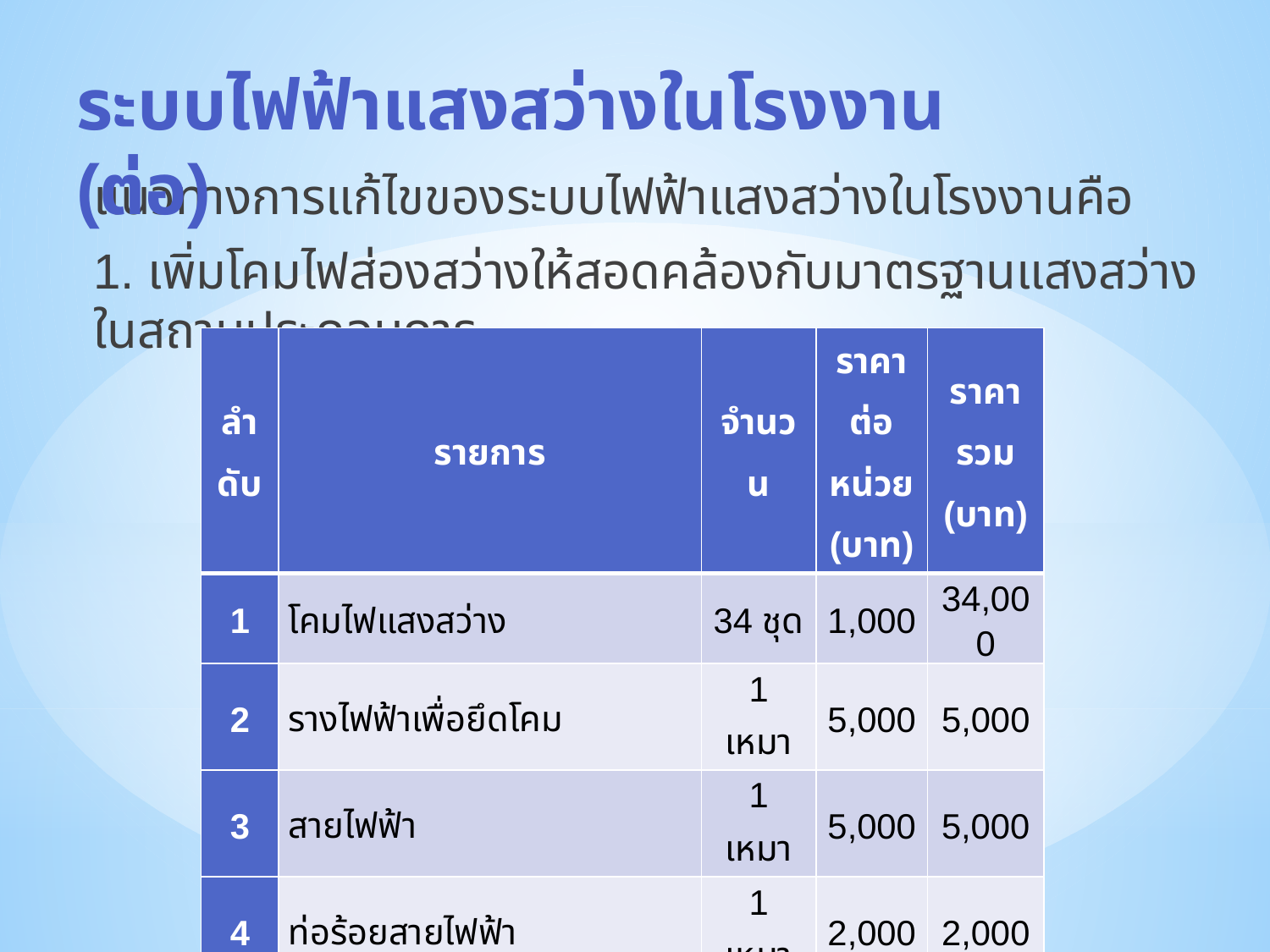

ระบบไฟฟ้าแสงสว่างในโรงงาน (ต่อ)
แนวทางการแก้ไขของระบบไฟฟ้าแสงสว่างในโรงงานคือ
1. เพิ่มโคมไฟส่องสว่างให้สอดคล้องกับมาตรฐานแสงสว่างในสถานประกอบการ

| ลำดับ | รายการ | จำนวน | ราคาต่อหน่วย (บาท) | ราคารวม (บาท) |
| --- | --- | --- | --- | --- |
| 1 | โคมไฟแสงสว่าง | 34 ชุด | 1,000 | 34,000 |
| 2 | รางไฟฟ้าเพื่อยึดโคม | 1 เหมา | 5,000 | 5,000 |
| 3 | สายไฟฟ้า | 1 เหมา | 5,000 | 5,000 |
| 4 | ท่อร้อยสายไฟฟ้า | 1 เหมา | 2,000 | 2,000 |
| 5 | สวิทช์ไฟฟ้า | 1 เหมา | 1,000 | 1,000 |
| 6 | ค่าแรงติดตั้งและย้ายแนวโคมไฟเดิม | 1 เหมา | 4,000 | 4,000 |
| 7 | ค่าเบ็ดเตล็ดอื่นๆ | 1 เหมา | 2,000 | 2,000 |
|  | รวมประมาณราคาทั้งสิ้น |  |  | 53,000 |
24